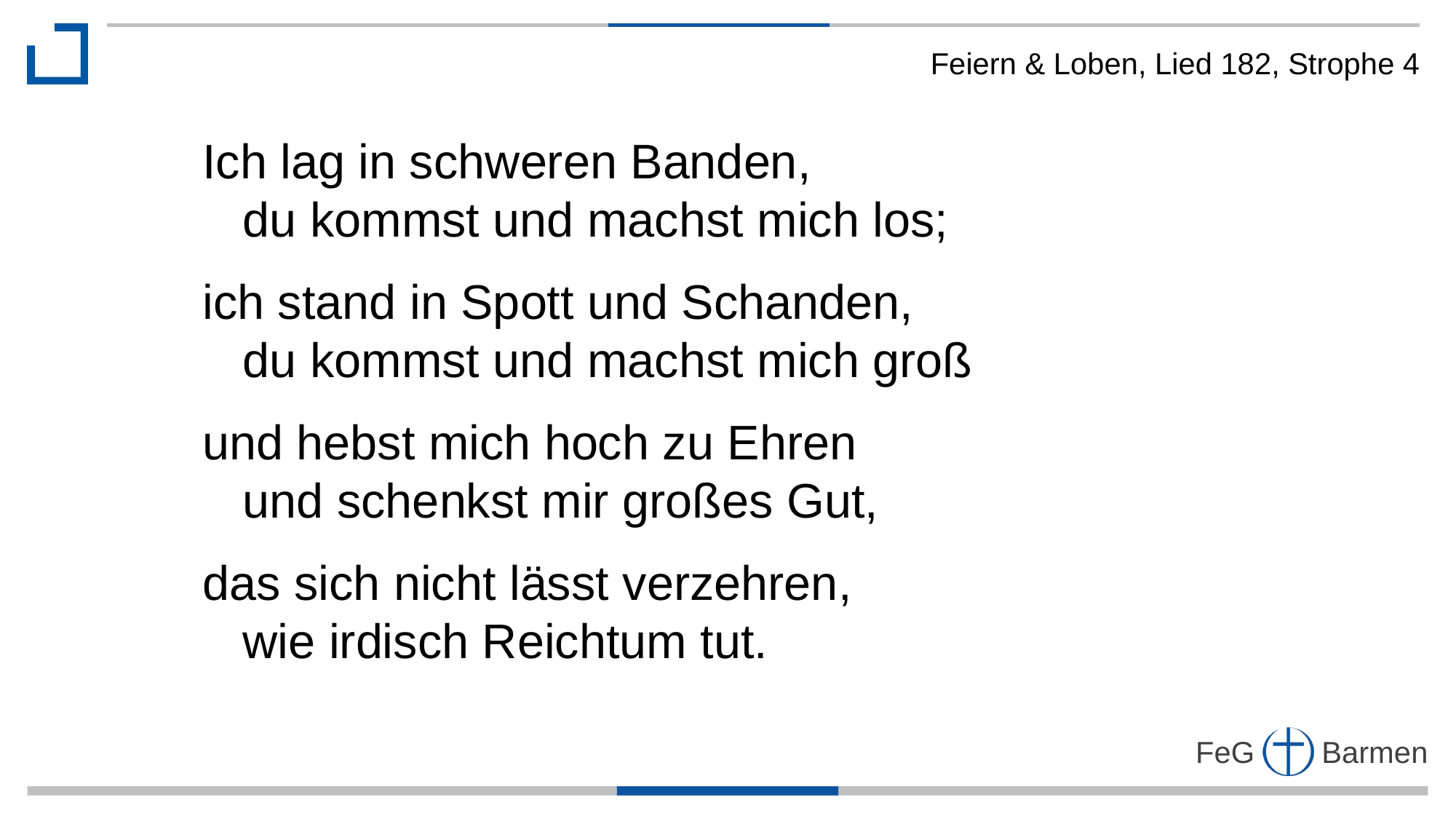

Feiern & Loben, Lied 182, Strophe 4
Ich lag in schweren Banden,
   du kommst und machst mich los;
ich stand in Spott und Schanden,
   du kommst und machst mich groß
und hebst mich hoch zu Ehren
   und schenkst mir großes Gut,
das sich nicht lässt verzehren,
   wie irdisch Reichtum tut.